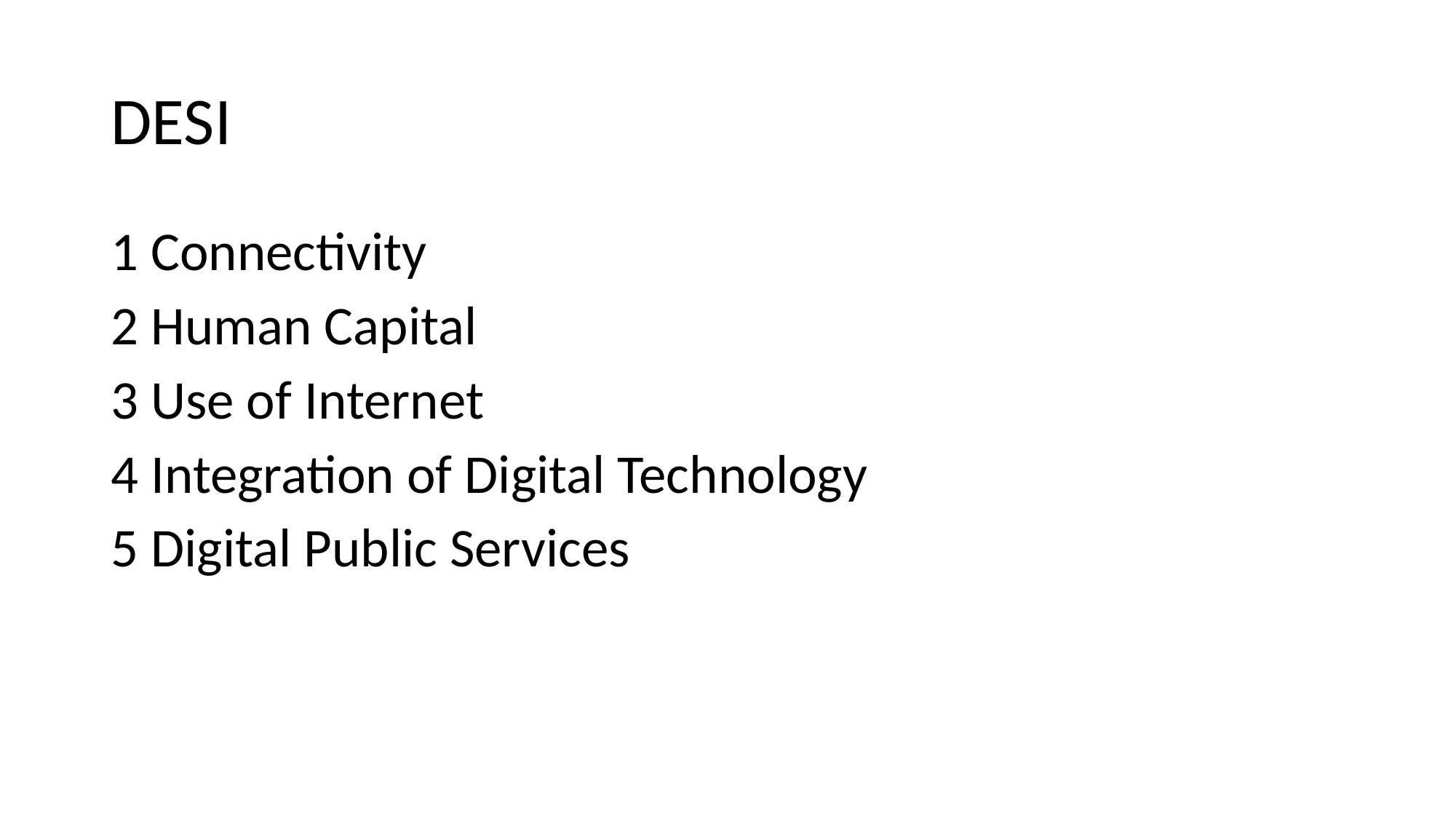

# DESI
1 Connectivity
2 Human Capital
3 Use of Internet
4 Integration of Digital Technology
5 Digital Public Services